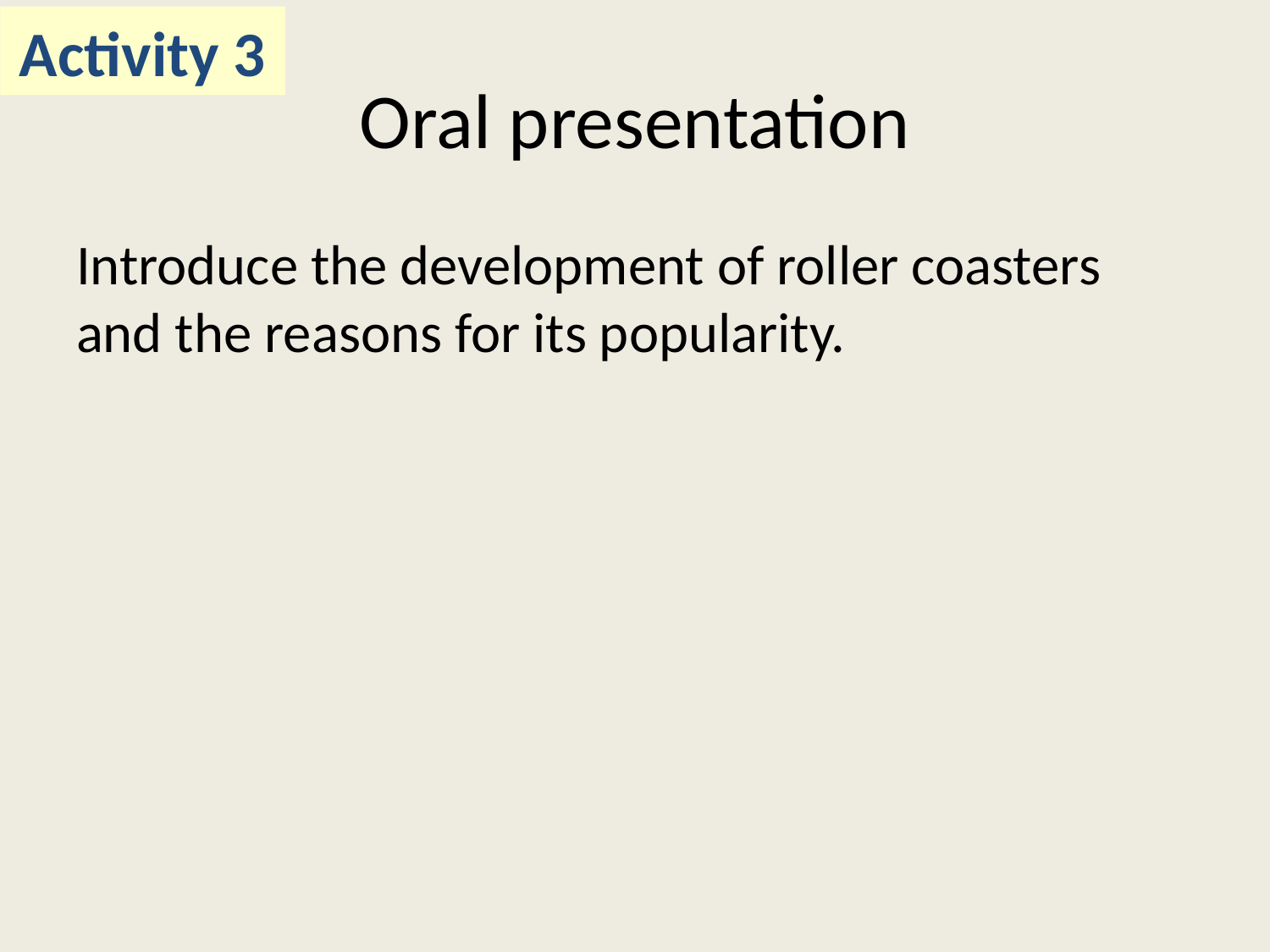

Activity 3
# Oral presentation
Introduce the development of roller coasters and the reasons for its popularity.